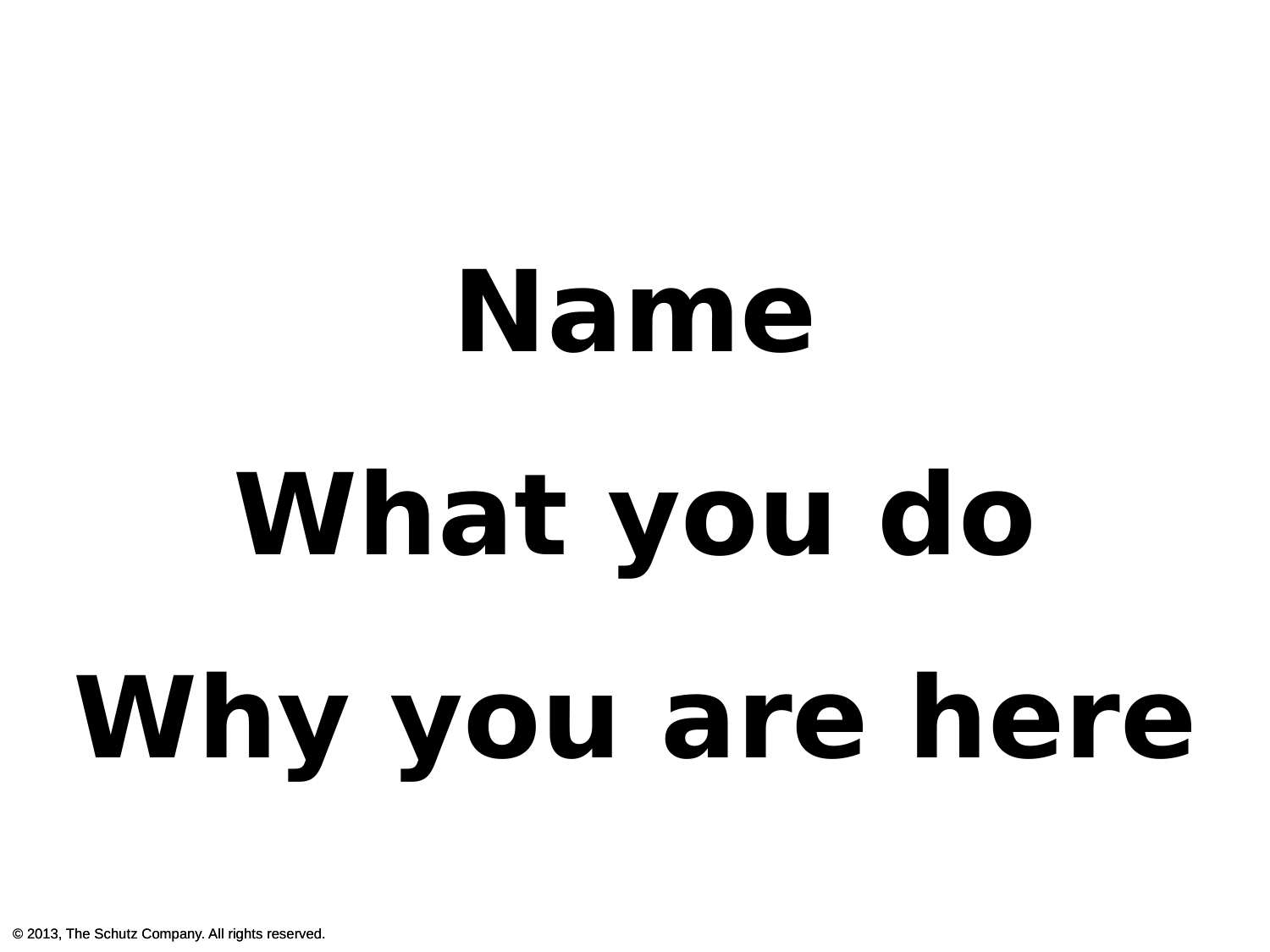

Name
What you do
Why you are here
© 2013, The Schutz Company. All rights reserved.